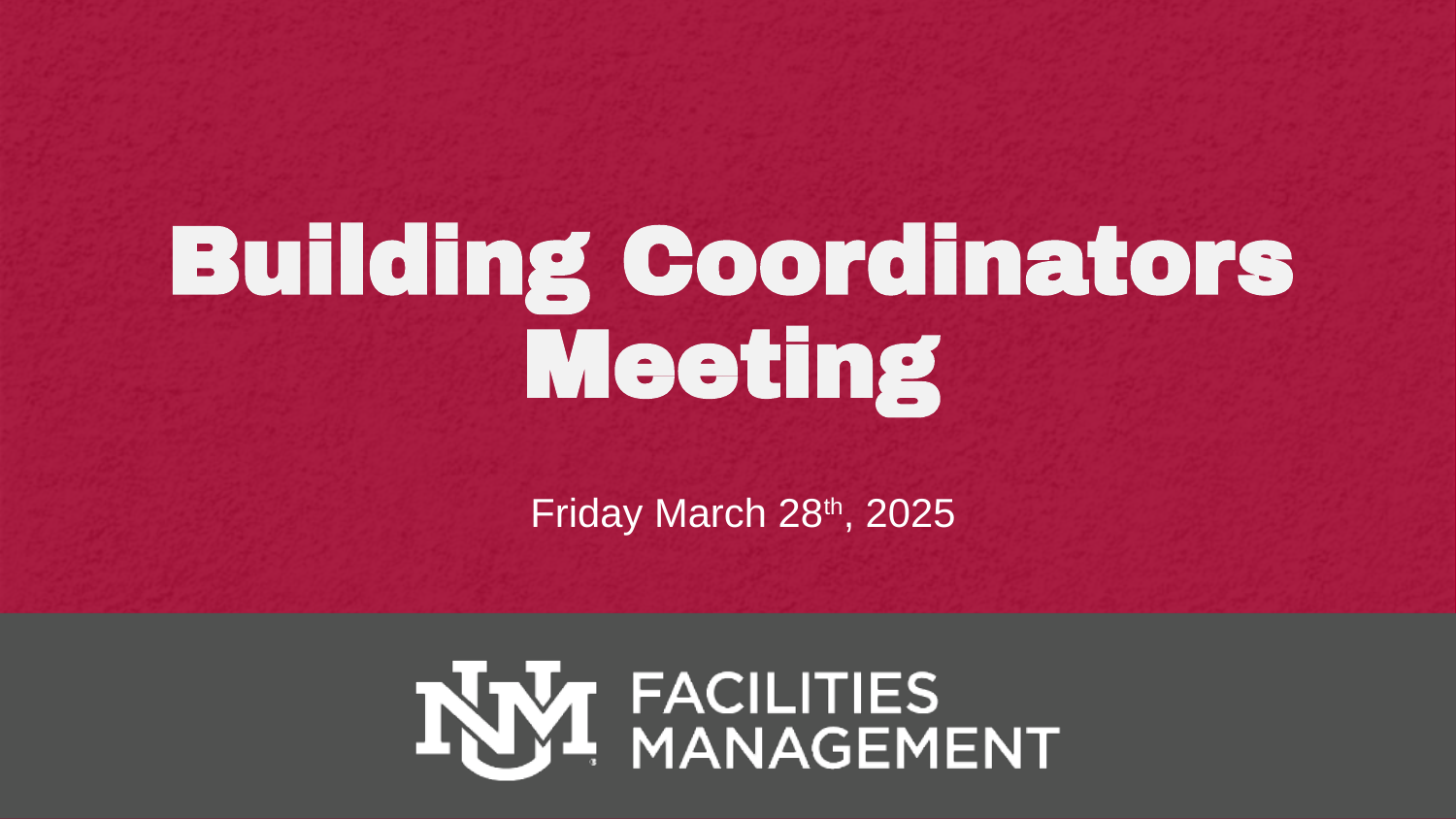

# Building Coordinators Meeting
Friday March 28th, 2025